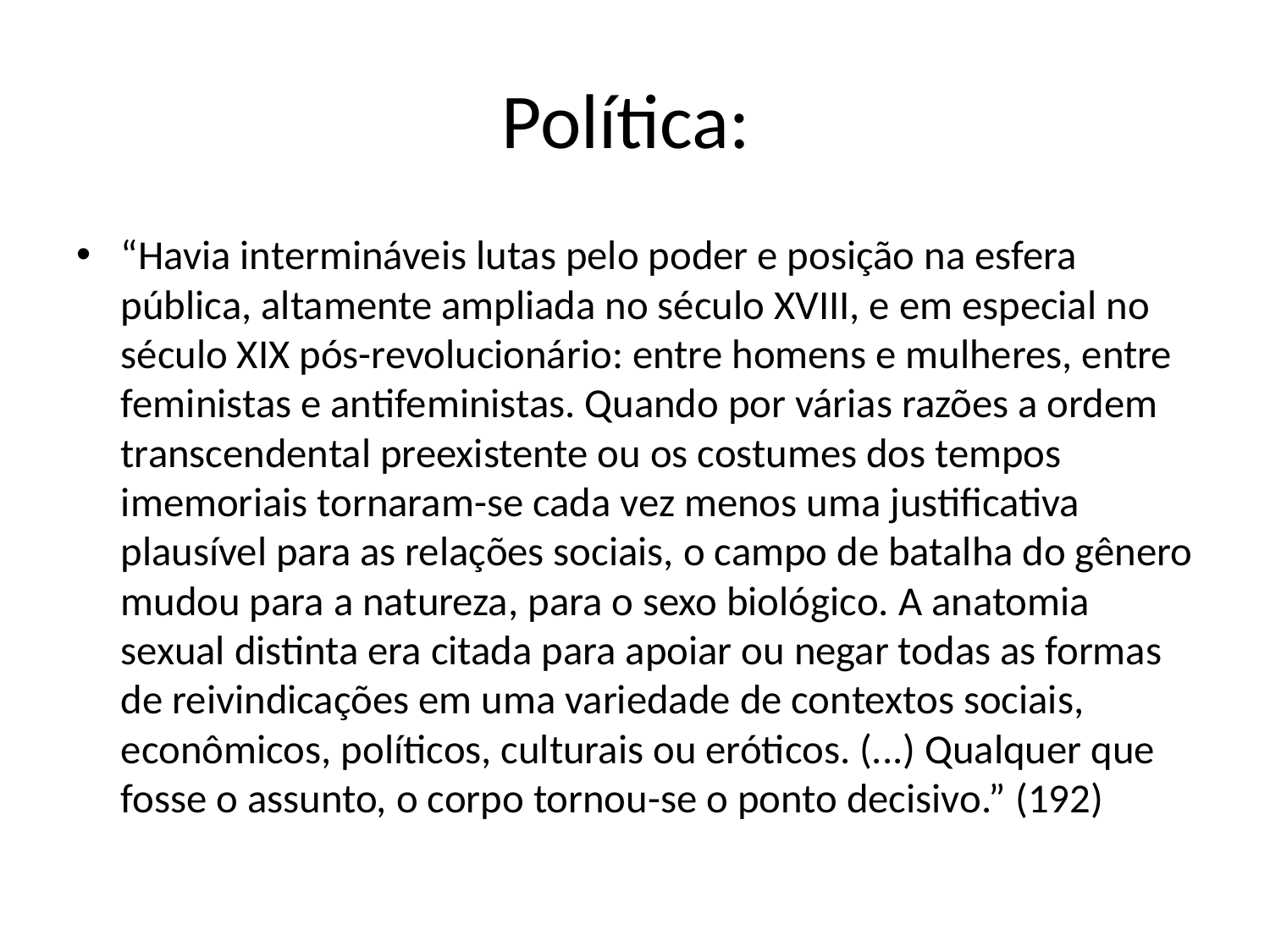

# Política:
“Havia intermináveis lutas pelo poder e posição na esfera pública, altamente ampliada no século XVIII, e em especial no século XIX pós-revolucionário: entre homens e mulheres, entre feministas e antifeministas. Quando por várias razões a ordem transcendental preexistente ou os costumes dos tempos imemoriais tornaram-se cada vez menos uma justificativa plausível para as relações sociais, o campo de batalha do gênero mudou para a natureza, para o sexo biológico. A anatomia sexual distinta era citada para apoiar ou negar todas as formas de reivindicações em uma variedade de contextos sociais, econômicos, políticos, culturais ou eróticos. (...) Qualquer que fosse o assunto, o corpo tornou-se o ponto decisivo.” (192)